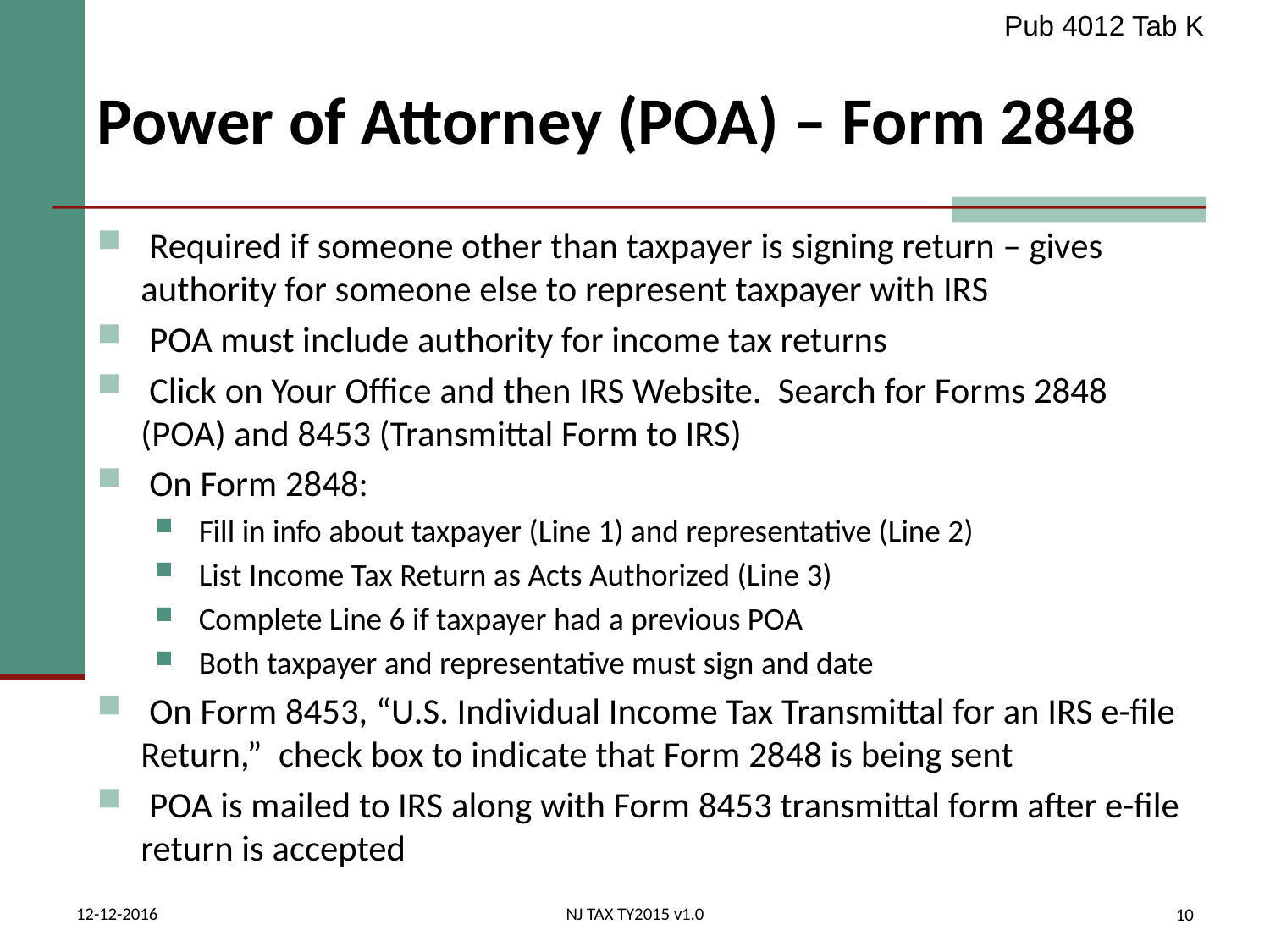

Pub 4012 Tab K
# Power of Attorney (POA) – Form 2848
 Required if someone other than taxpayer is signing return – gives authority for someone else to represent taxpayer with IRS
 POA must include authority for income tax returns
 Click on Your Office and then IRS Website.  Search for Forms 2848 (POA) and 8453 (Transmittal Form to IRS)
 On Form 2848:
 Fill in info about taxpayer (Line 1) and representative (Line 2)
 List Income Tax Return as Acts Authorized (Line 3)
 Complete Line 6 if taxpayer had a previous POA
 Both taxpayer and representative must sign and date
 On Form 8453, “U.S. Individual Income Tax Transmittal for an IRS e-file Return,”  check box to indicate that Form 2848 is being sent
 POA is mailed to IRS along with Form 8453 transmittal form after e-file return is accepted
12-12-2016
NJ TAX TY2015 v1.0
10